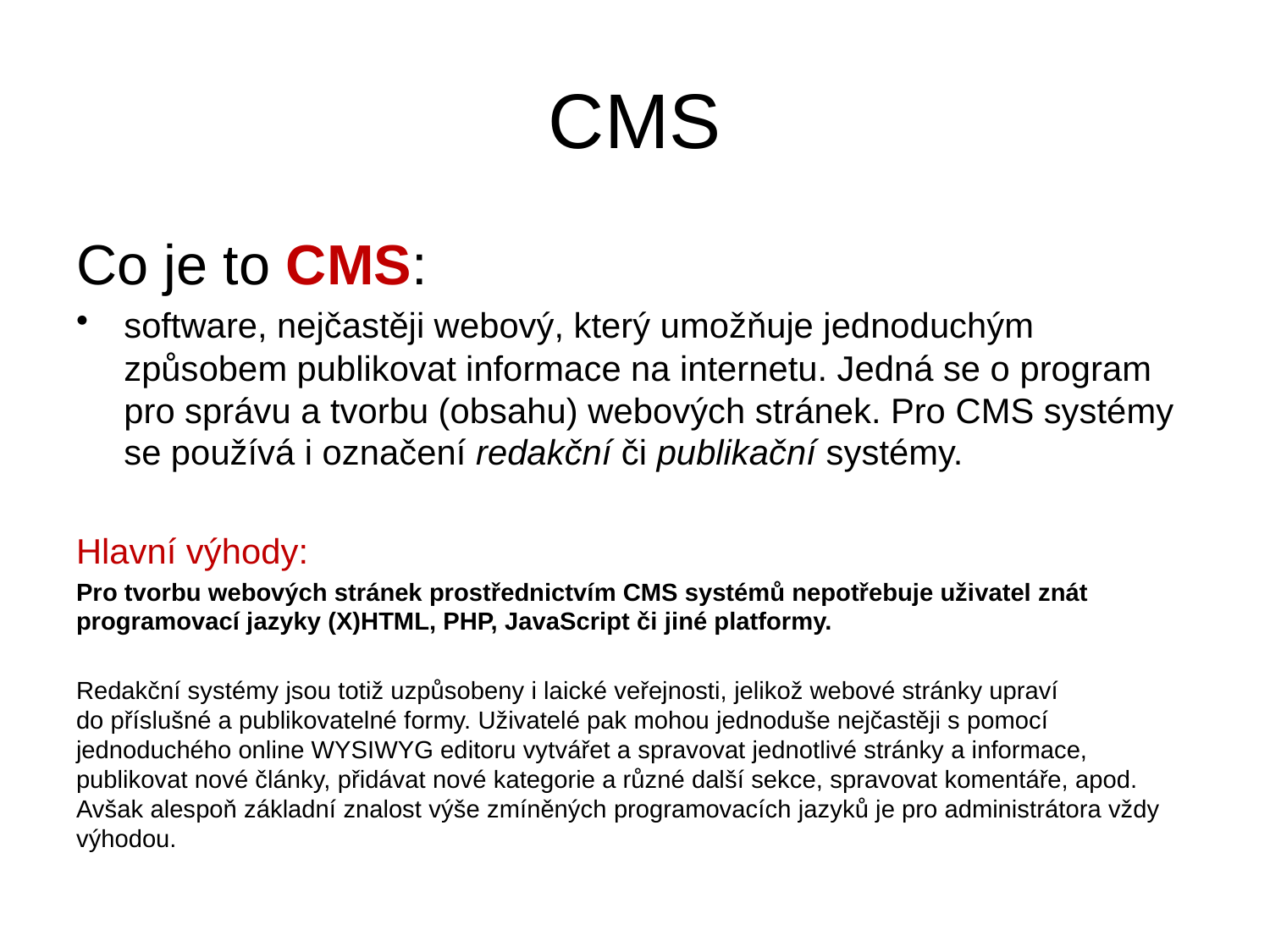

# CMS
Co je to CMS:
software, nejčastěji webový, který umožňuje jednoduchým způsobem publikovat informace na internetu. Jedná se o program pro správu a tvorbu (obsahu) webových stránek. Pro CMS systémy se používá i označení redakční či publikační systémy.

Hlavní výhody:
Pro tvorbu webových stránek prostřednictvím CMS systémů nepotřebuje uživatel znát programovací jazyky (X)HTML, PHP, JavaScript či jiné platformy.

Redakční systémy jsou totiž uzpůsobeny i laické veřejnosti, jelikož webové stránky upraví do příslušné a publikovatelné formy. Uživatelé pak mohou jednoduše nejčastěji s pomocí jednoduchého online WYSIWYG editoru vytvářet a spravovat jednotlivé stránky a informace, publikovat nové články, přidávat nové kategorie a různé další sekce, spravovat komentáře, apod. Avšak alespoň základní znalost výše zmíněných programovacích jazyků je pro administrátora vždy výhodou.